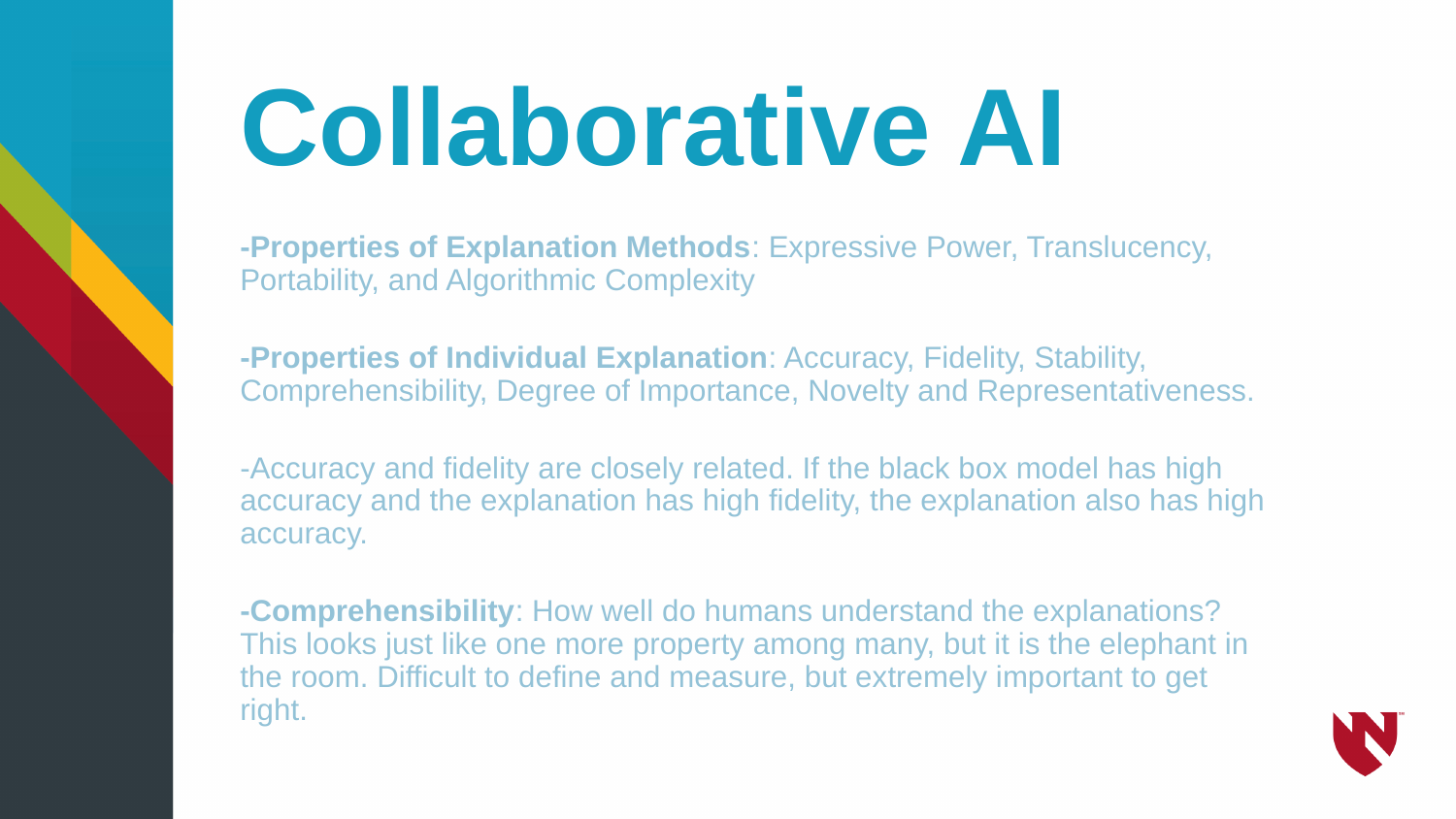

# Collaborative AI
-Properties of Explanation Methods: Expressive Power, Translucency, Portability, and Algorithmic Complexity

-Properties of Individual Explanation: Accuracy, Fidelity, Stability, Comprehensibility, Degree of Importance, Novelty and Representativeness.

-Accuracy and fidelity are closely related. If the black box model has high accuracy and the explanation has high fidelity, the explanation also has high accuracy.

-Comprehensibility: How well do humans understand the explanations? This looks just like one more property among many, but it is the elephant in the room. Difficult to define and measure, but extremely important to get right.